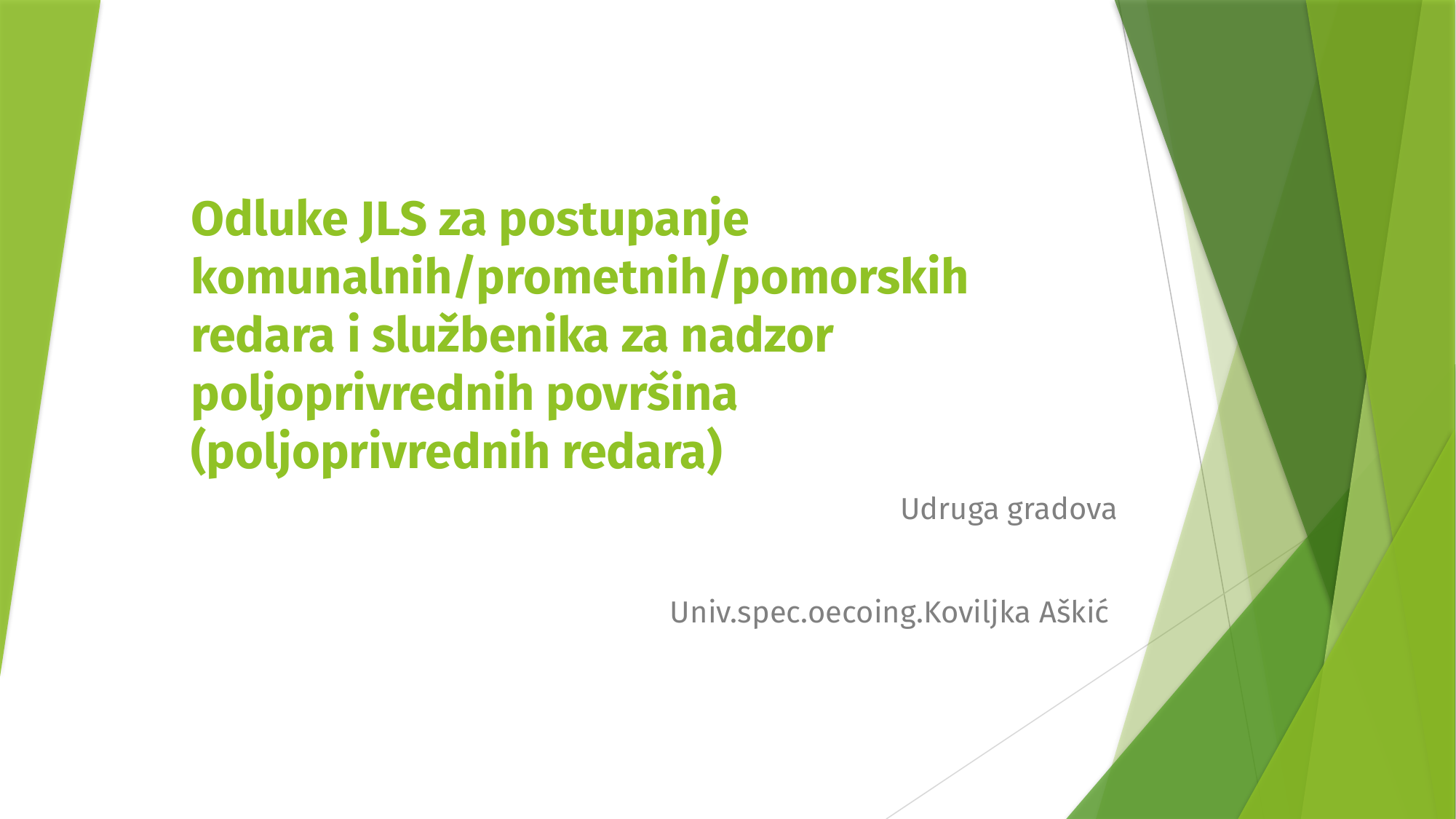

# Odluke JLS za postupanje komunalnih/prometnih/pomorskih redara i službenika za nadzor poljoprivrednih površina (poljoprivrednih redara)
Udruga gradova

Univ.spec.oecoing.Koviljka Aškić